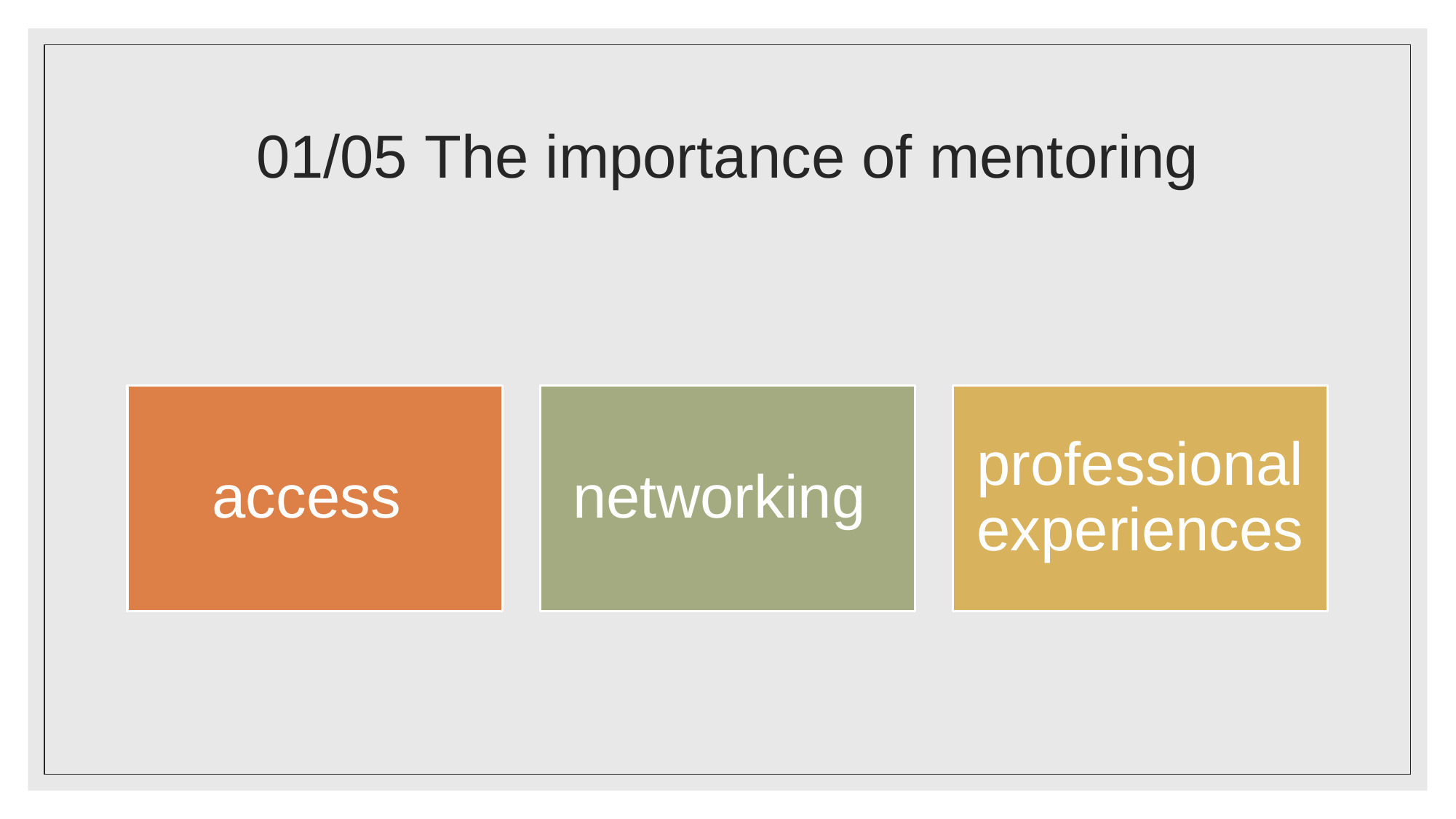

# 01/05 The importance of mentoring
access
networking
professional experiences